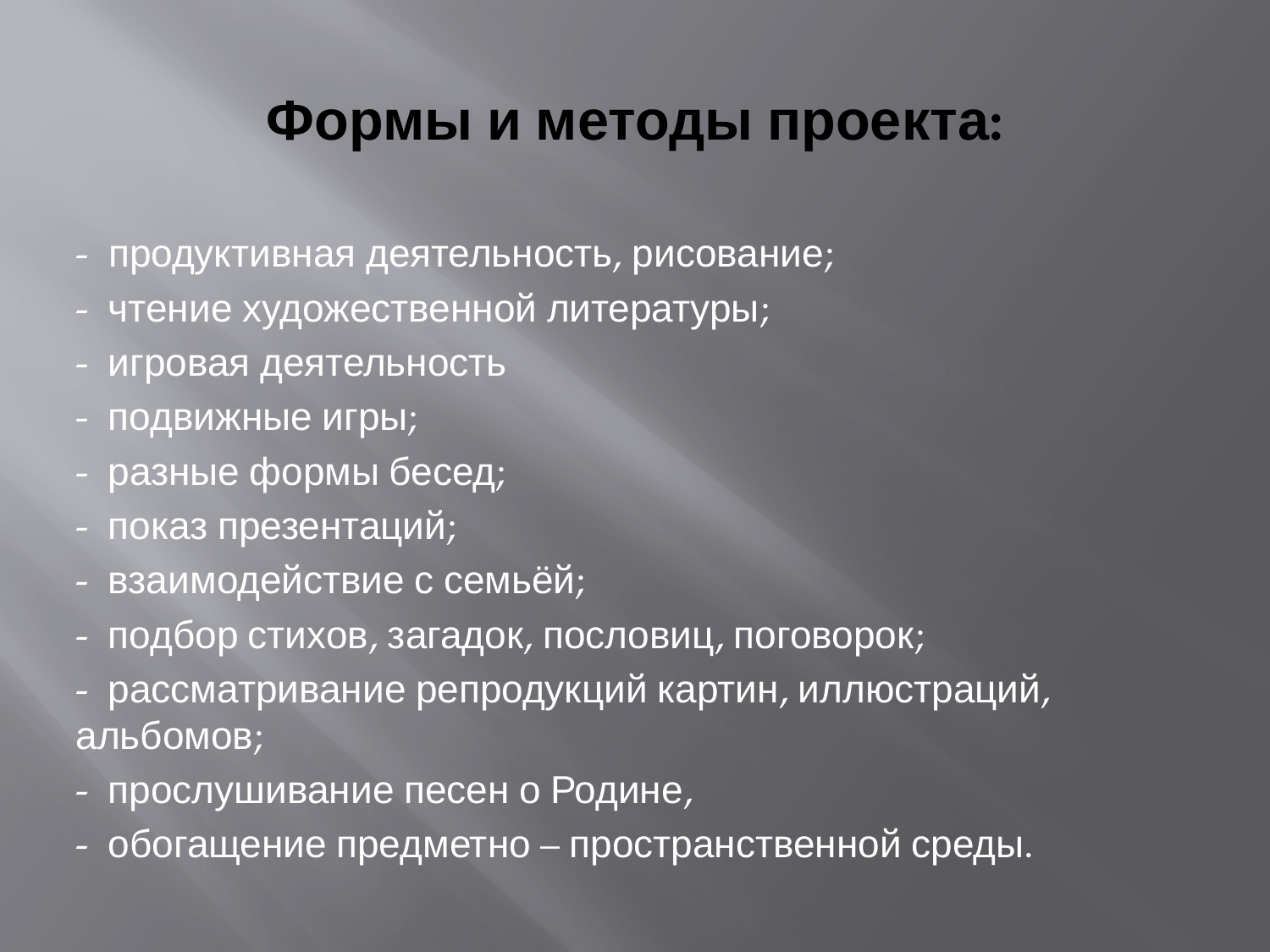

# Формы и методы проекта:
-  продуктивная деятельность, рисование;
-  чтение художественной литературы;
-  игровая деятельность
-  подвижные игры;
-  разные формы бесед;
-  показ презентаций;
-  взаимодействие с семьёй;
-  подбор стихов, загадок, пословиц, поговорок;
-  рассматривание репродукций картин, иллюстраций,        альбомов;
-  прослушивание песен о Родине,
-  обогащение предметно – пространственной среды.